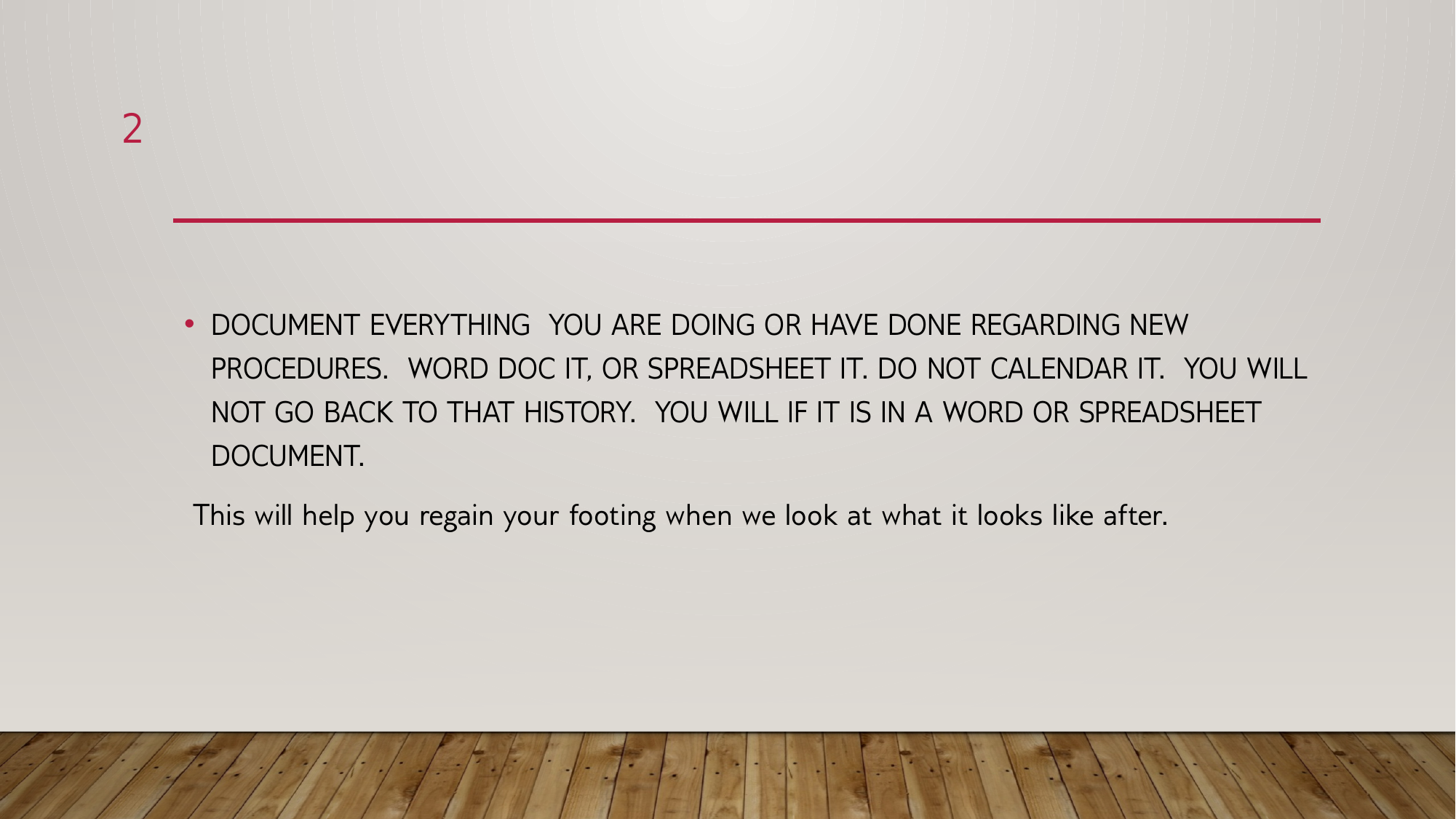

2
#

DOCUMENT EVERYTHING  YOU ARE DOING OR HAVE DONE REGARDING NEW PROCEDURES.  WORD DOC IT, OR SPREADSHEET IT. DO NOT CALENDAR IT.  YOU WILL NOT GO BACK TO THAT HISTORY.  YOU WILL IF IT IS IN A WORD OR SPREADSHEET DOCUMENT.
 This will help you regain your footing when we look at what it looks like after.